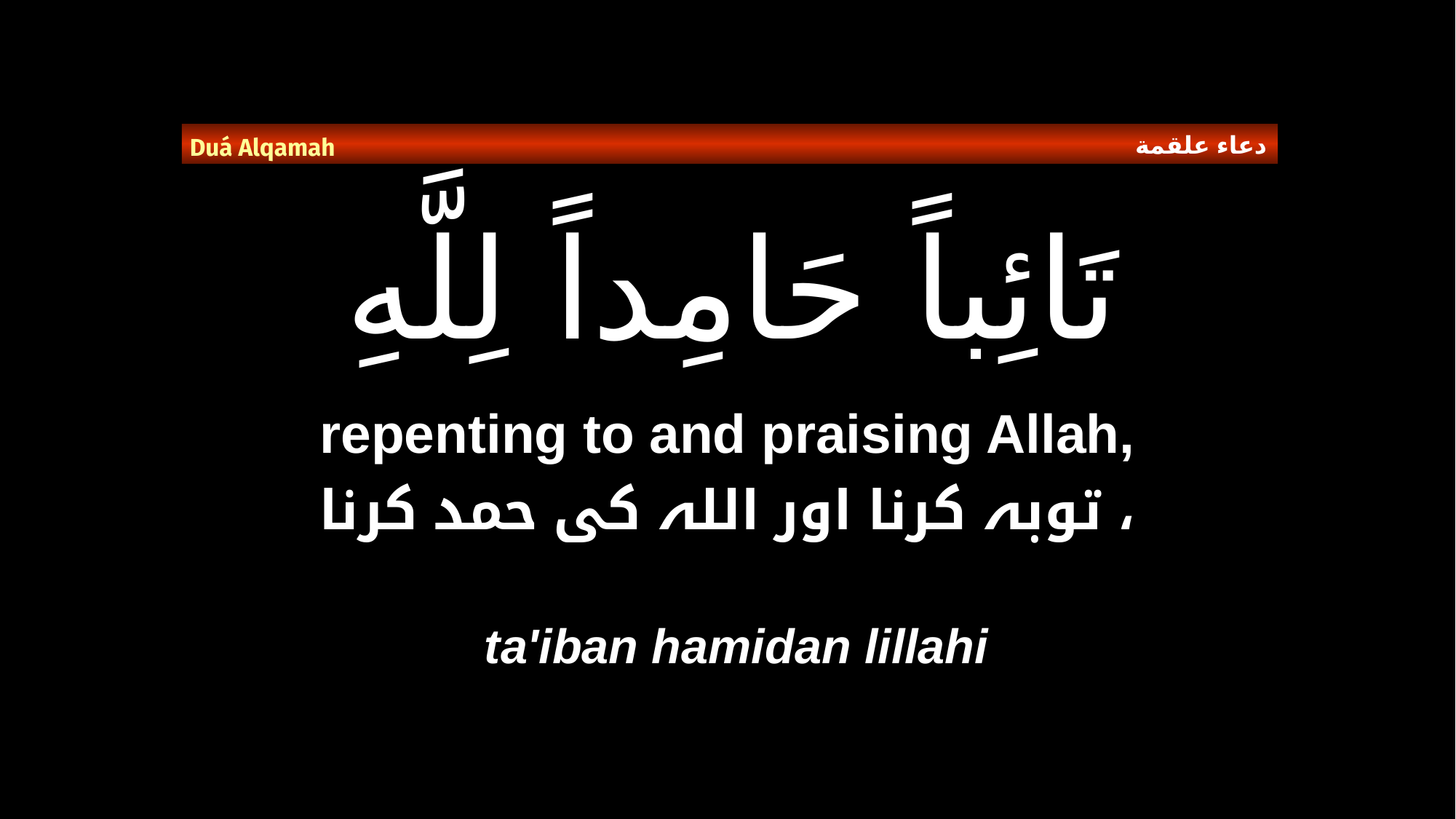

دعاء علقمة
Duá Alqamah
# تَائِباً حَامِداً لِلَّهِ
repenting to and praising Allah,
توبہ کرنا اور اللہ کی حمد کرنا ،

ta'iban hamidan lillahi